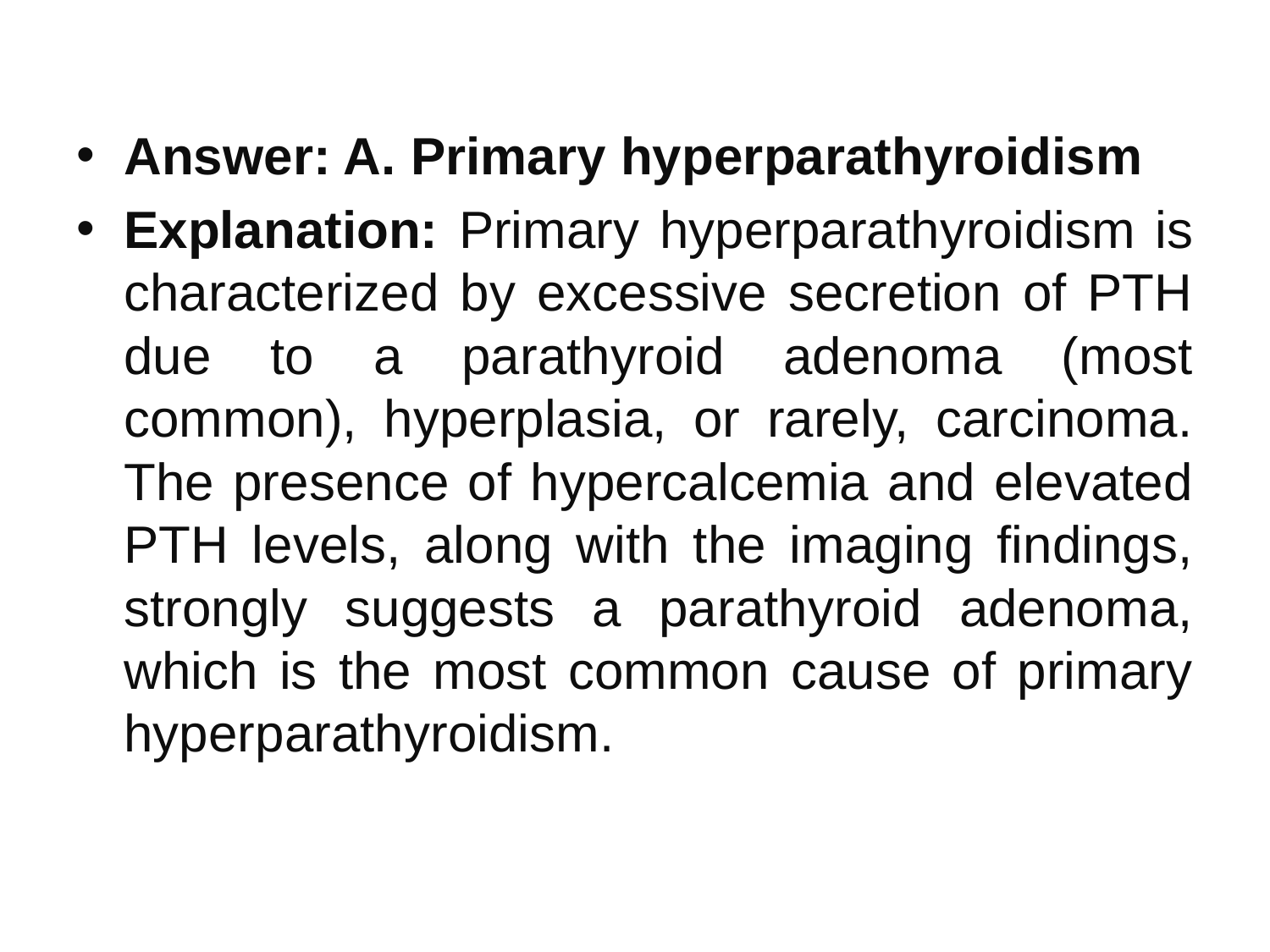

Answer: A. Primary hyperparathyroidism
Explanation: Primary hyperparathyroidism is characterized by excessive secretion of PTH due to a parathyroid adenoma (most common), hyperplasia, or rarely, carcinoma. The presence of hypercalcemia and elevated PTH levels, along with the imaging findings, strongly suggests a parathyroid adenoma, which is the most common cause of primary hyperparathyroidism.